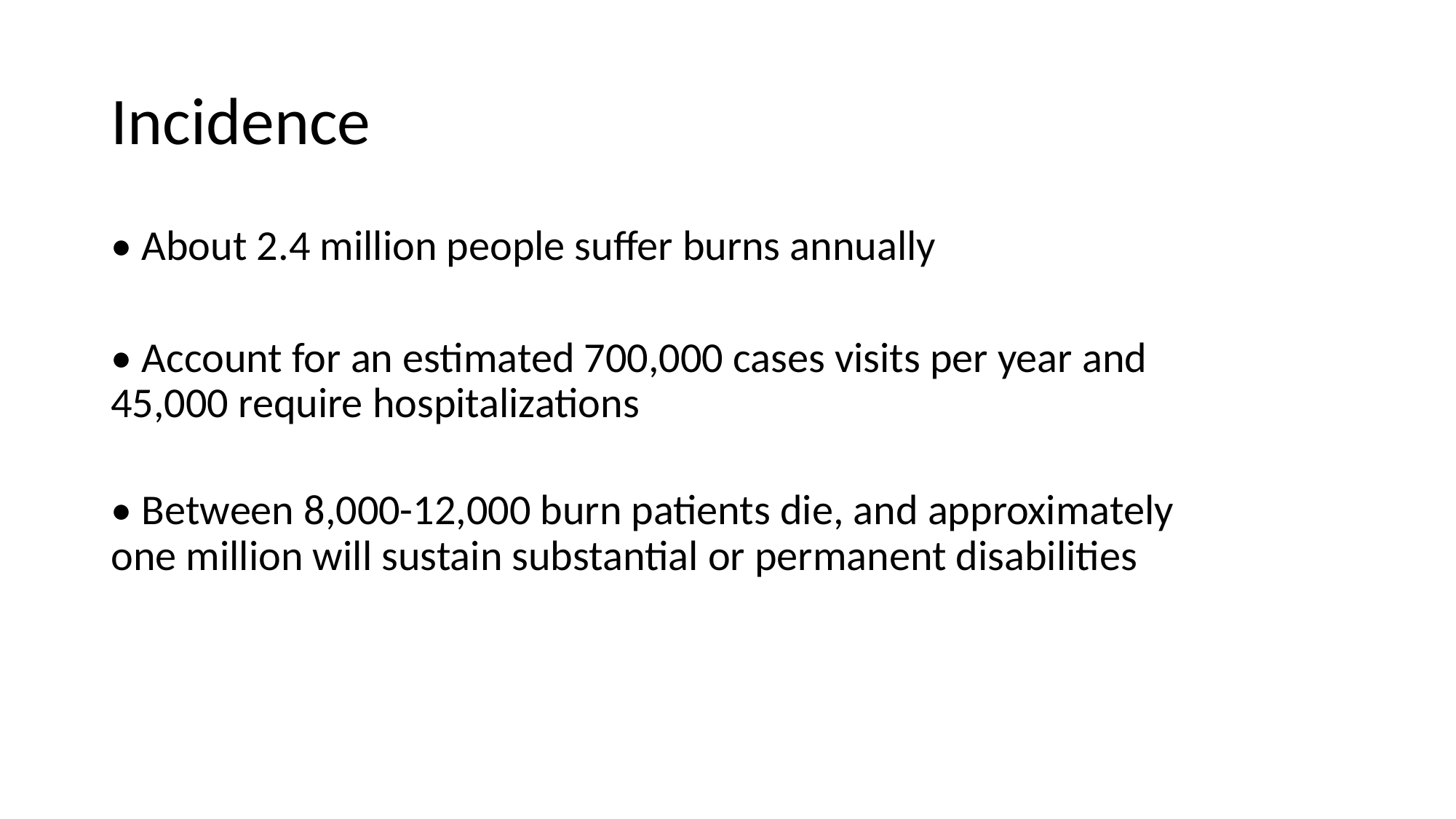

# Incidence
• About 2.4 million people suffer burns annually
• Account for an estimated 700,000 cases visits per year and
45,000 require hospitalizations
• Between 8,000-12,000 burn patients die, and approximately
one million will sustain substantial or permanent disabilities